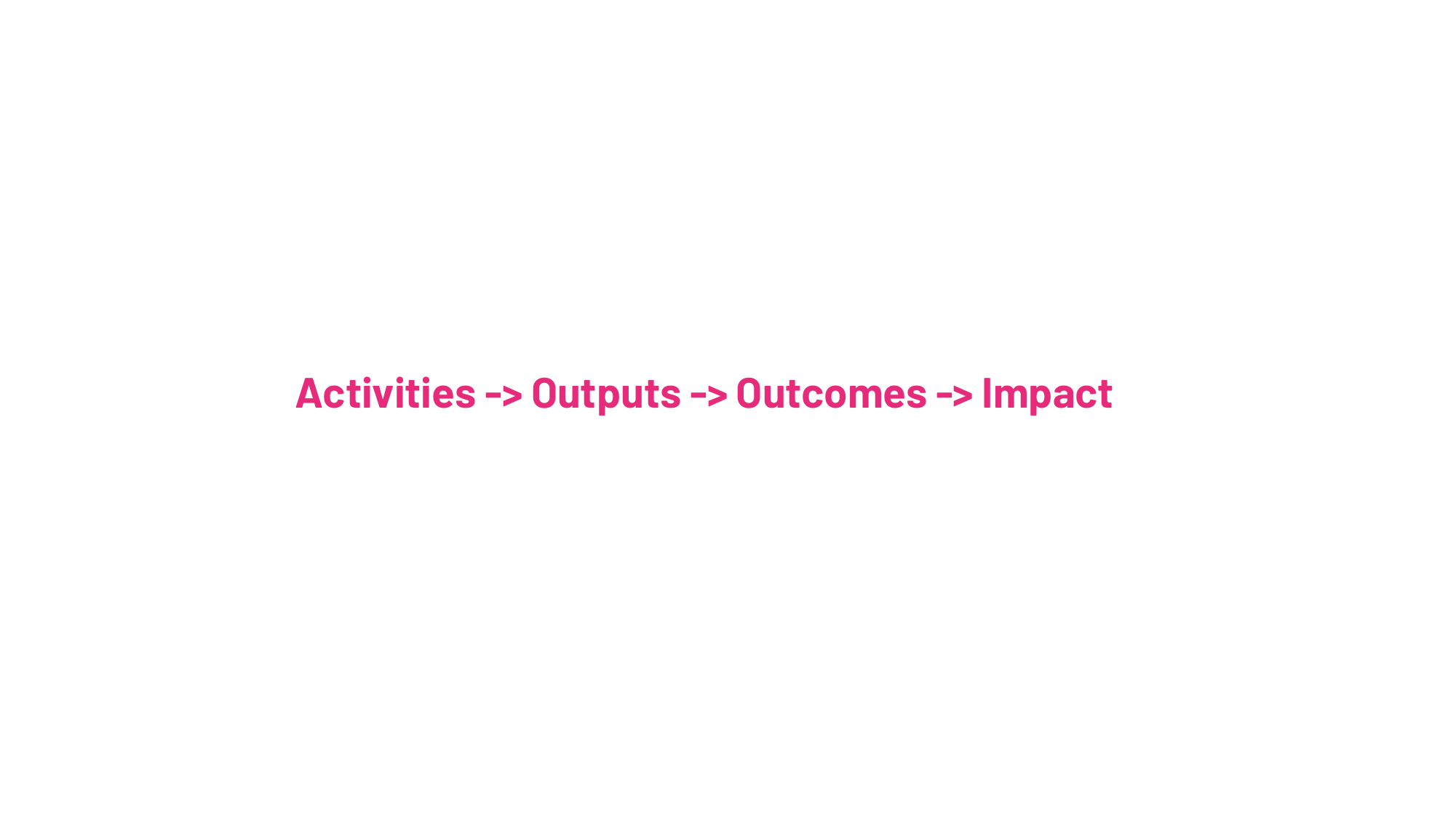

Activities -> Outputs -> Outcomes -> Impact